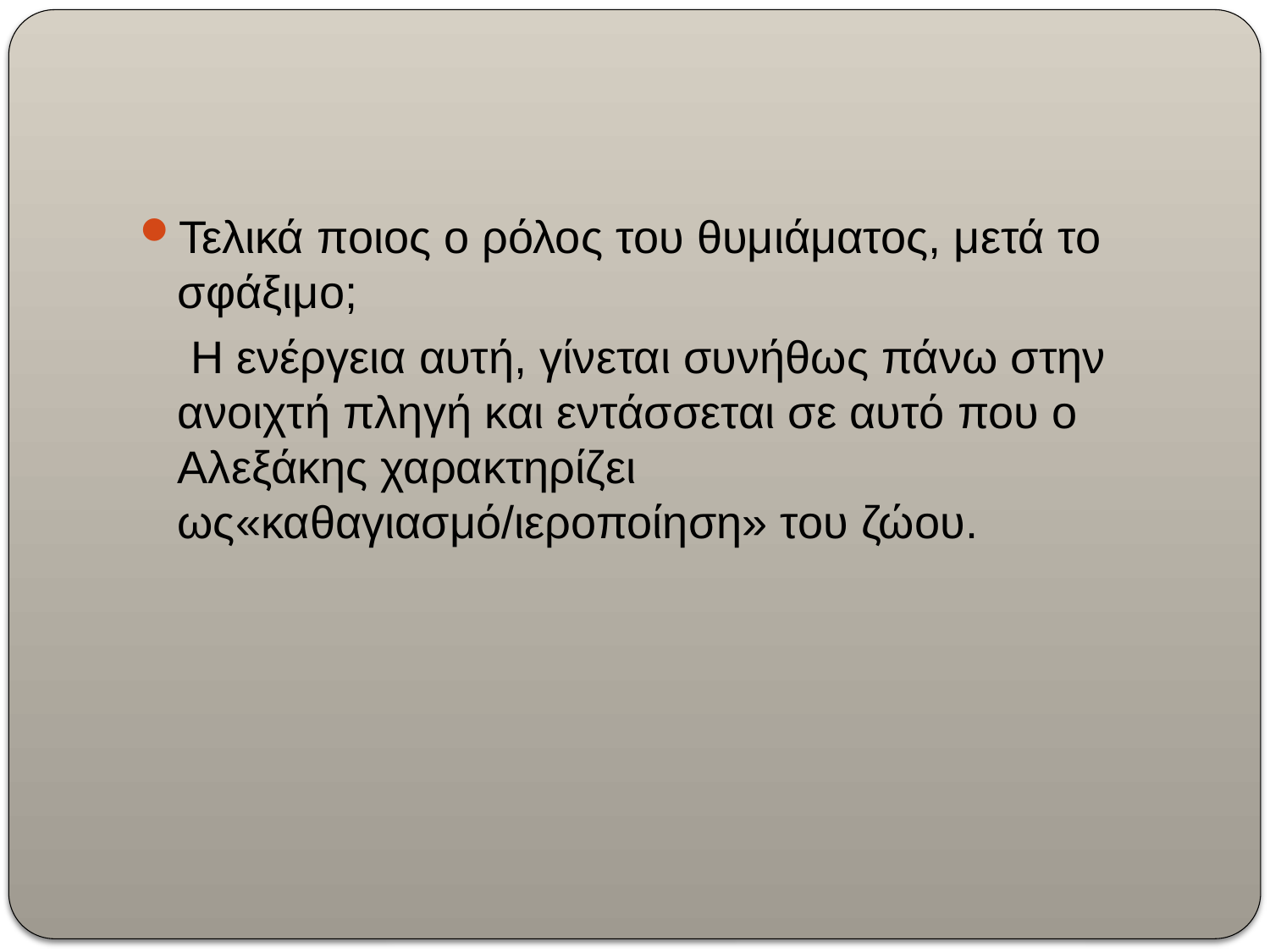

#
Τελικά ποιος ο ρόλος του θυμιάματος, μετά το σφάξιμο;
    Η ενέργεια αυτή, γίνεται συνήθως πάνω στην ανοιχτή πληγή και εντάσσεται σε αυτό που ο Αλεξάκης χαρακτηρίζει ως«καθαγιασμό/ιεροποίηση» του ζώου.